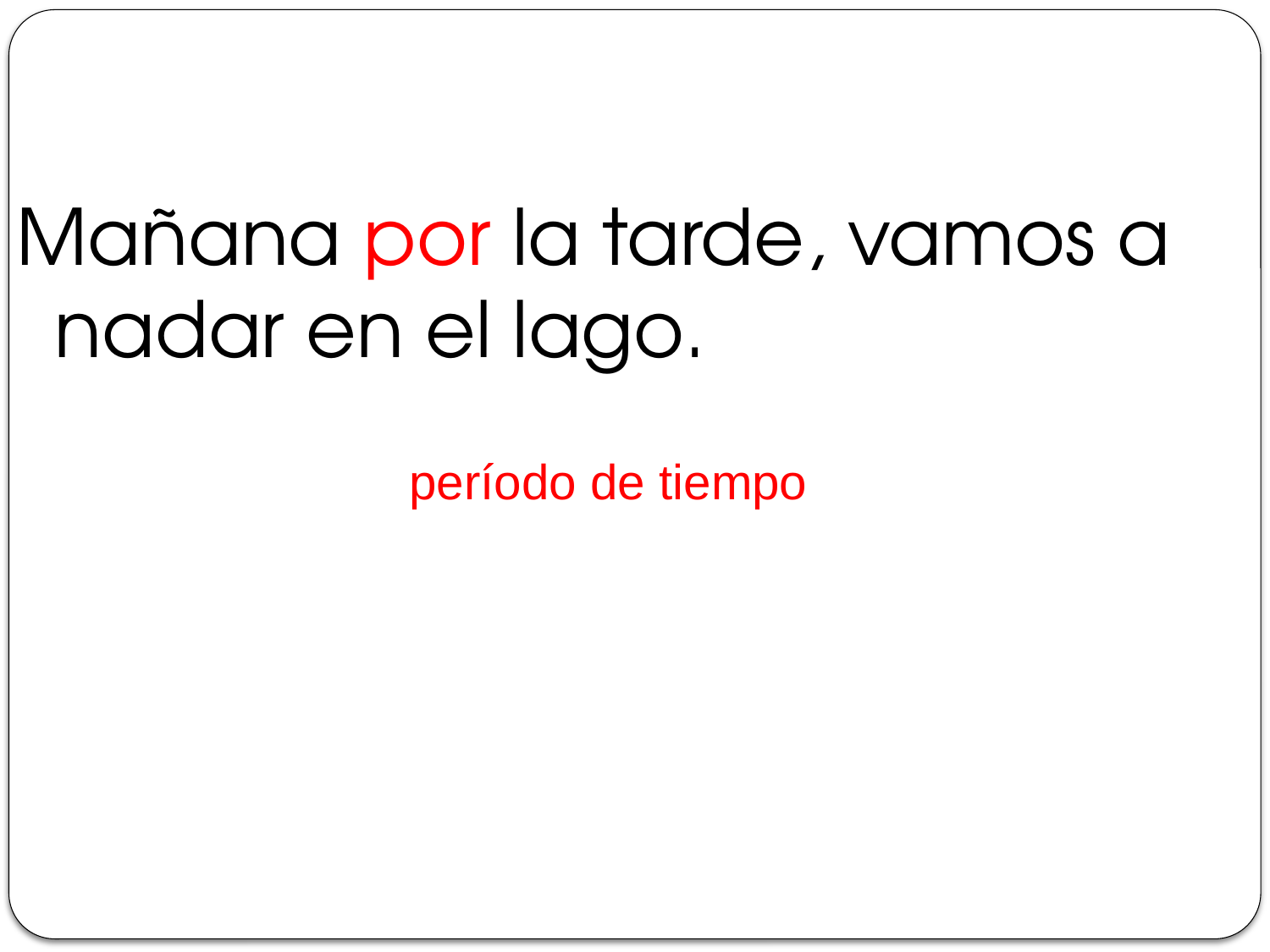

Mañana por la tarde, vamos a nadar en el lago.
período de tiempo